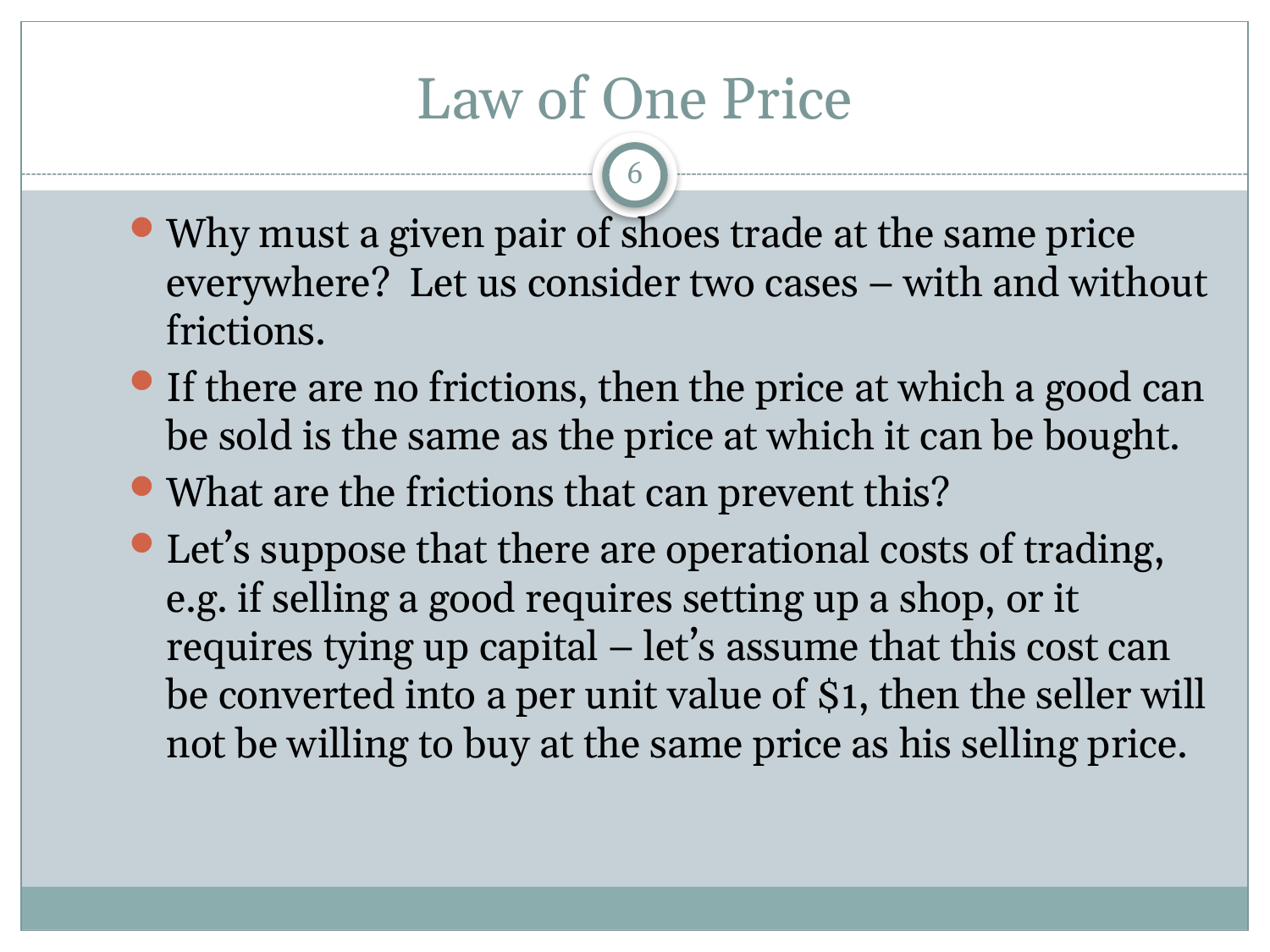

# Law of One Price
6
Why must a given pair of shoes trade at the same price everywhere?  Let us consider two cases – with and without frictions.
If there are no frictions, then the price at which a good can be sold is the same as the price at which it can be bought.
What are the frictions that can prevent this?
Let’s suppose that there are operational costs of trading, e.g. if selling a good requires setting up a shop, or it requires tying up capital – let’s assume that this cost can be converted into a per unit value of $1, then the seller will not be willing to buy at the same price as his selling price.